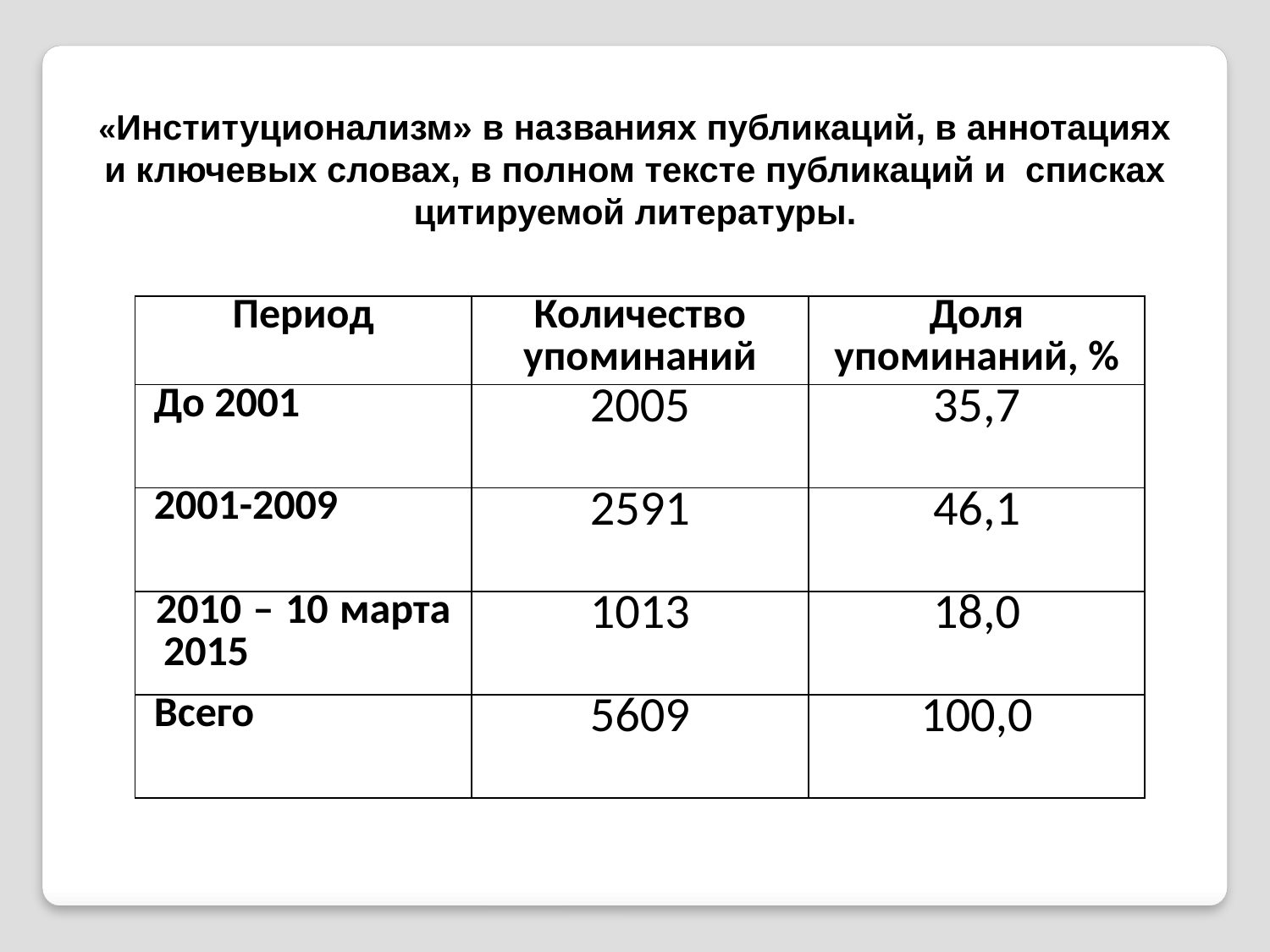

«Институционализм» в названиях публикаций, в аннотациях и ключевых словах, в полном тексте публикаций и  списках цитируемой литературы.
| Период | Количество упоминаний | Доля упоминаний, % |
| --- | --- | --- |
| До 2001 | 2005 | 35,7 |
| 2001-2009 | 2591 | 46,1 |
| 2010 – 10 марта 2015 | 1013 | 18,0 |
| Всего | 5609 | 100,0 |